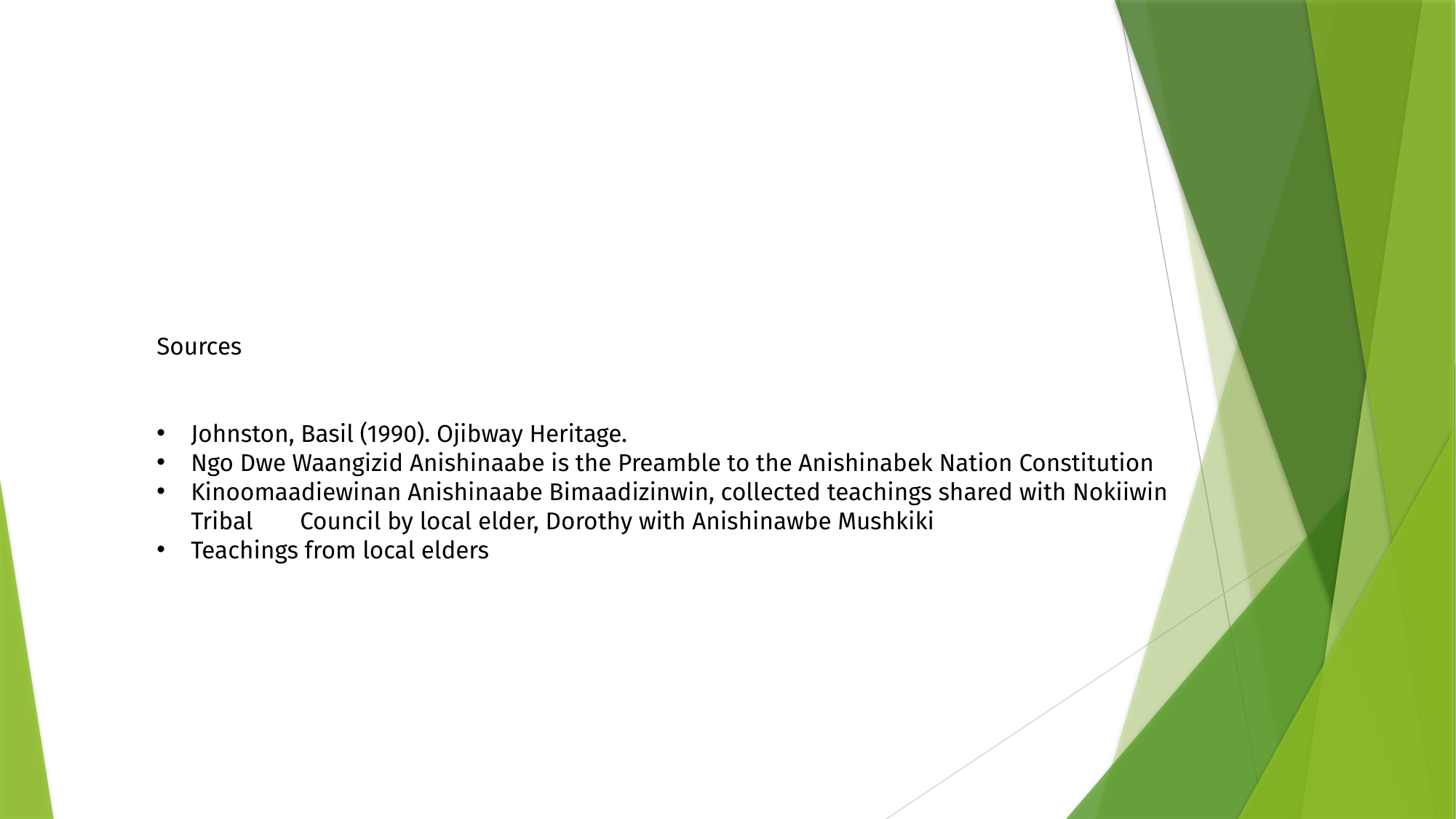

Sources

Johnston, Basil (1990). Ojibway Heritage.
Ngo Dwe Waangizid Anishinaabe is the Preamble to the Anishinabek Nation Constitution
Kinoomaadiewinan Anishinaabe Bimaadizinwin, collected teachings shared with Nokiiwin Tribal 	Council by local elder, Dorothy with Anishinawbe Mushkiki
Teachings from local elders